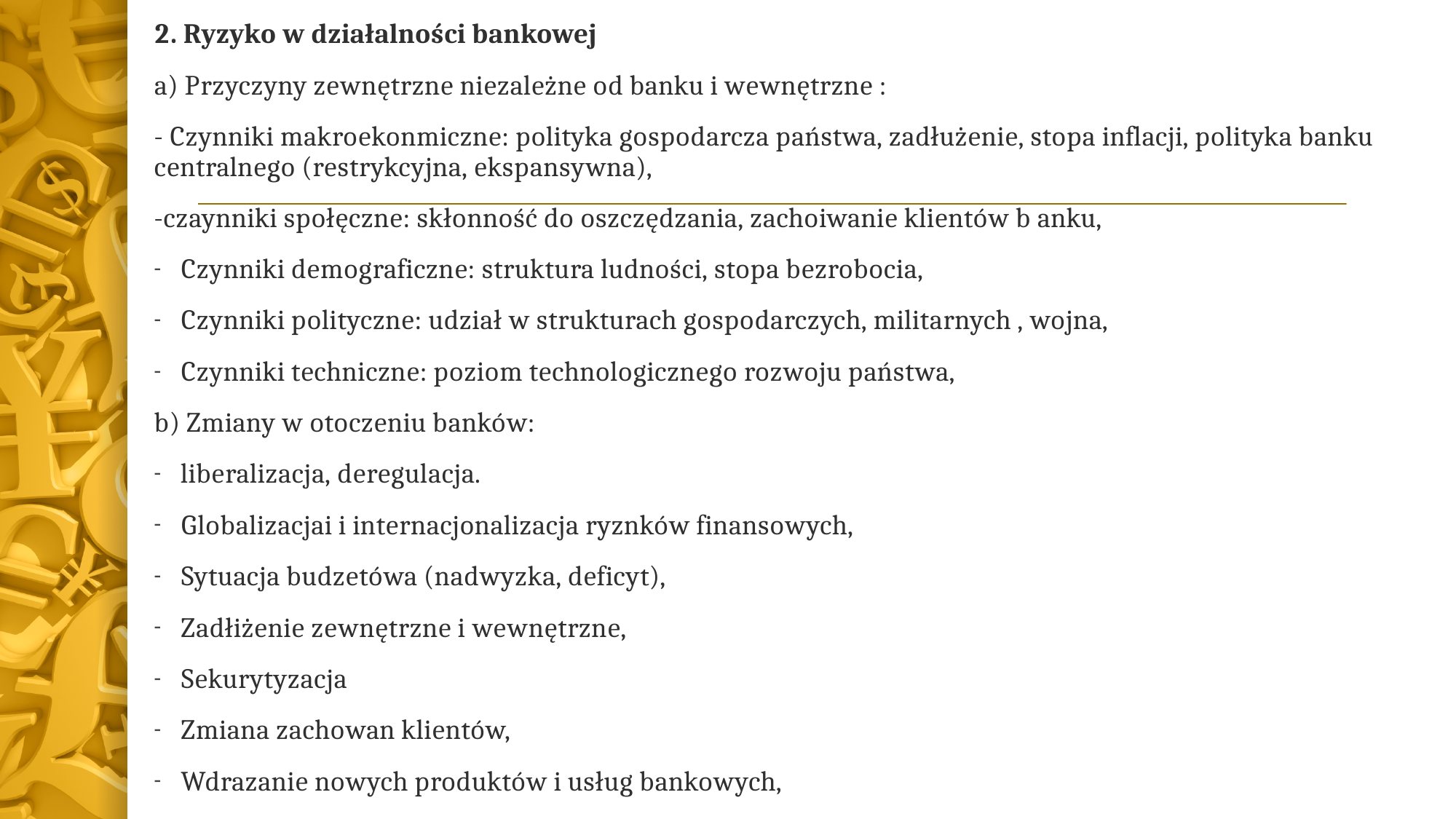

2. Ryzyko w działalności bankowej
a) Przyczyny zewnętrzne niezależne od banku i wewnętrzne :
- Czynniki makroekonmiczne: polityka gospodarcza państwa, zadłużenie, stopa inflacji, polityka banku centralnego (restrykcyjna, ekspansywna),
-czaynniki społęczne: skłonność do oszczędzania, zachoiwanie klientów b anku,
Czynniki demograficzne: struktura ludności, stopa bezrobocia,
Czynniki polityczne: udział w strukturach gospodarczych, militarnych , wojna,
Czynniki techniczne: poziom technologicznego rozwoju państwa,
b) Zmiany w otoczeniu banków:
liberalizacja, deregulacja.
Globalizacjai i internacjonalizacja ryznków finansowych,
Sytuacja budzetówa (nadwyzka, deficyt),
Zadłiżenie zewnętrzne i wewnętrzne,
Sekurytyzacja
Zmiana zachowan klientów,
Wdrazanie nowych produktów i usług bankowych,